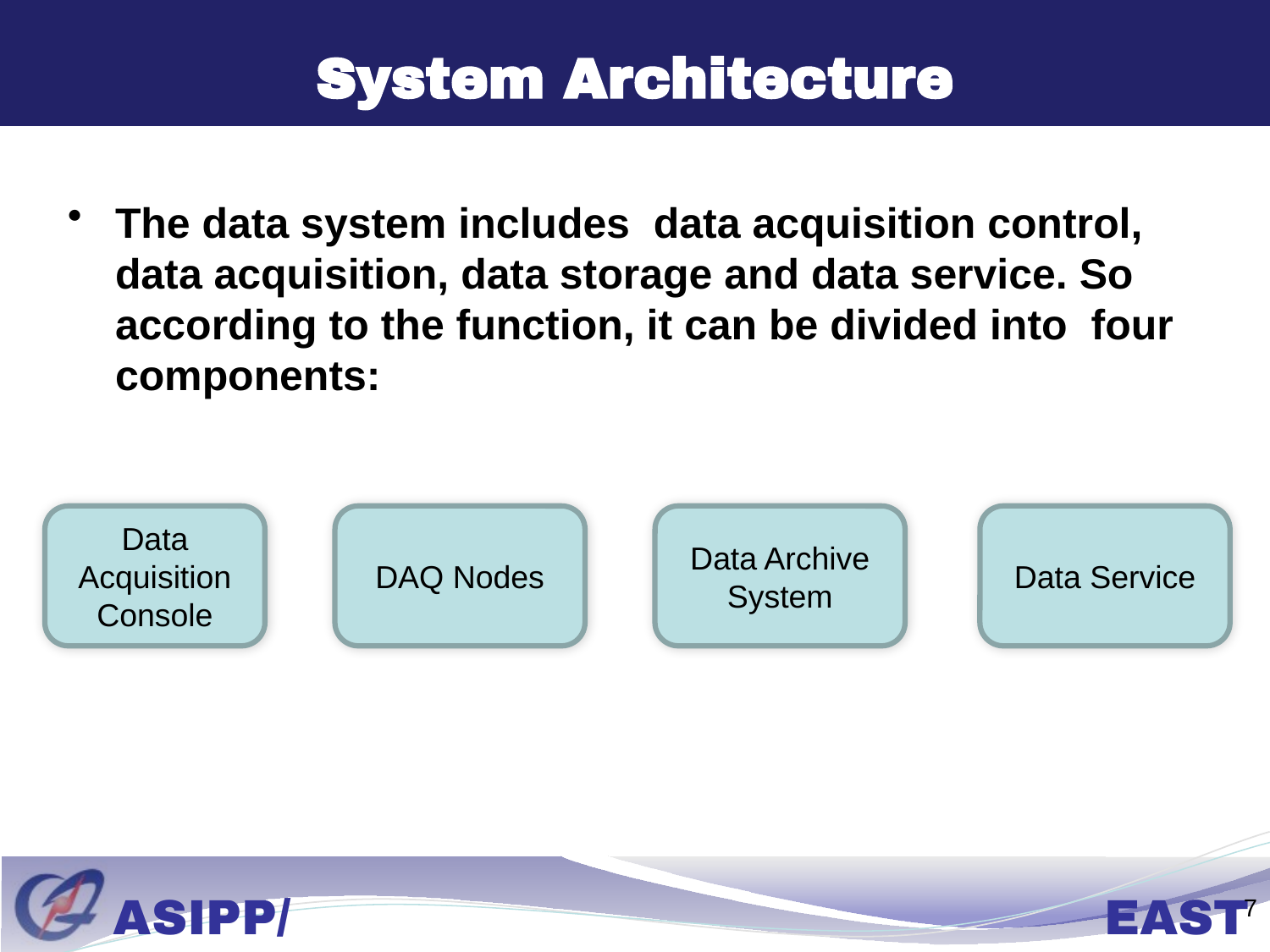

# System Architecture

The data system includes  data acquisition control, data acquisition, data storage and data service. So according to the function, it can be divided into  four components:
Data Acquisition Console
DAQ Nodes
Data Archive System
Data Service
7